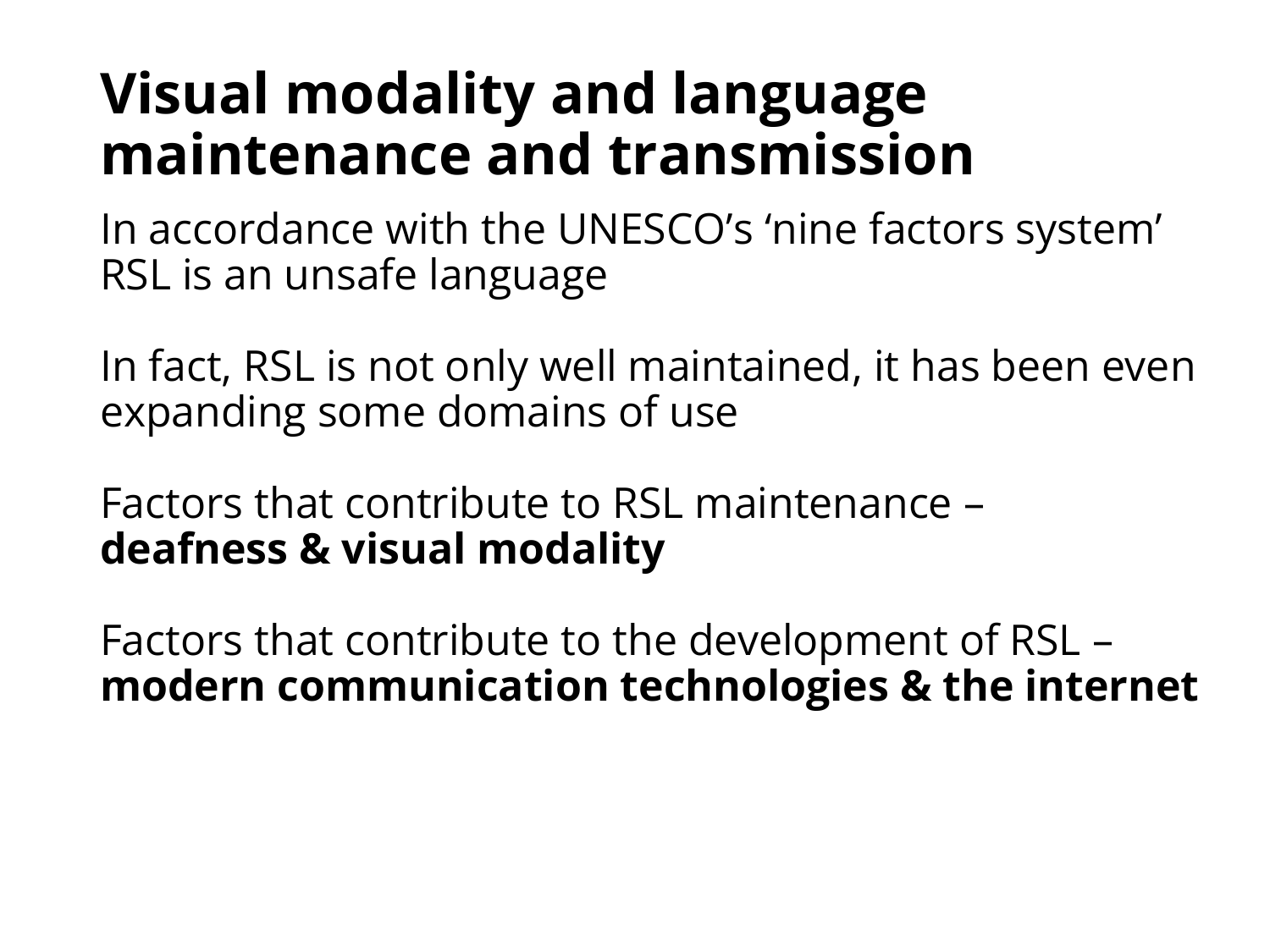

# Visual modality and language maintenance and transmission
In accordance with the UNESCO’s ‘nine factors system’ RSL is an unsafe language

In fact, RSL is not only well maintained, it has been even expanding some domains of use

Factors that contribute to RSL maintenance –
deafness & visual modality

Factors that contribute to the development of RSL – modern communication technologies & the internet